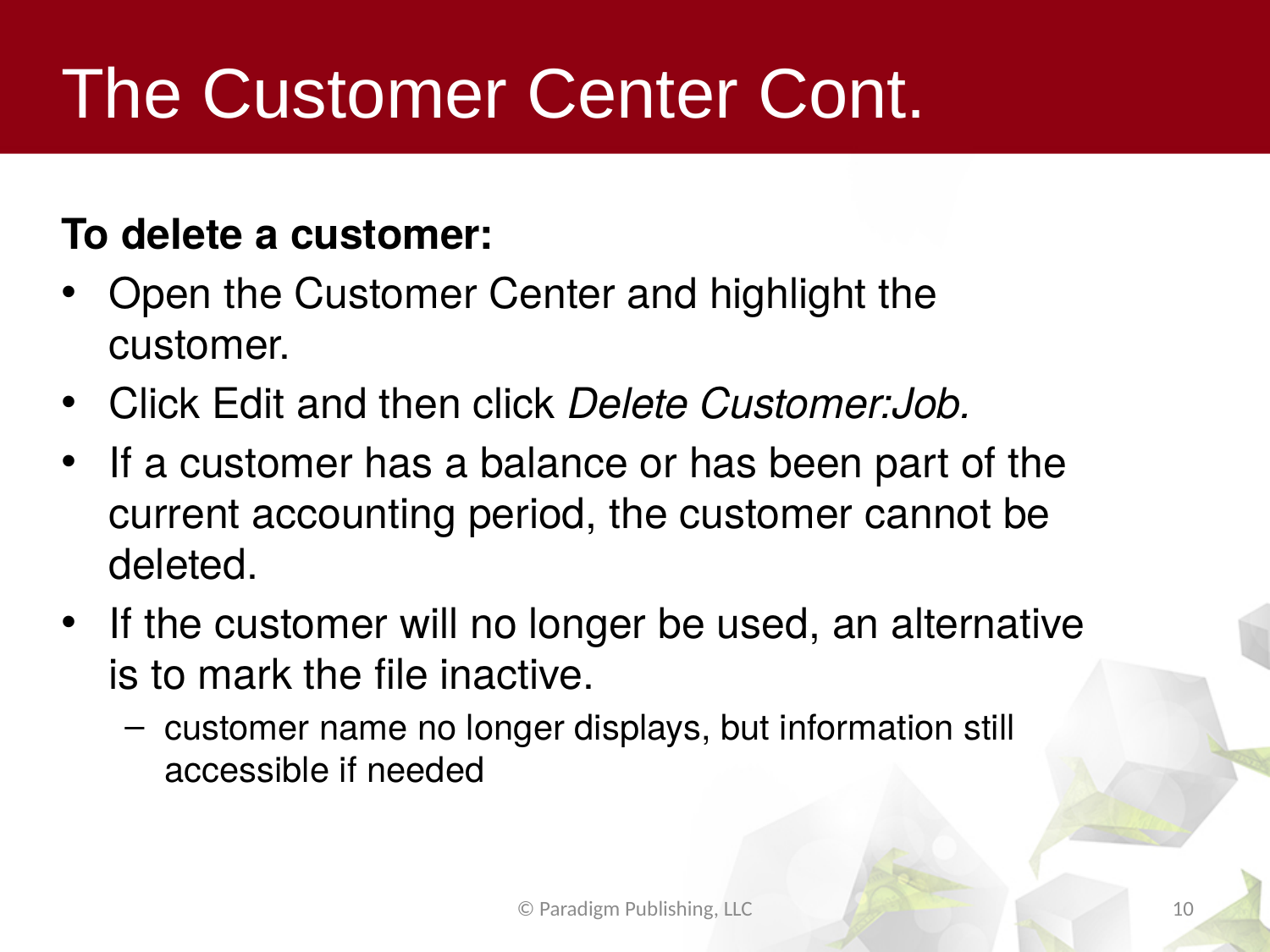

# The Customer Center Cont.
To delete a customer:
Open the Customer Center and highlight the customer.
Click Edit and then click Delete Customer:Job.
If a customer has a balance or has been part of the current accounting period, the customer cannot be deleted.
If the customer will no longer be used, an alternative is to mark the file inactive.
customer name no longer displays, but information still accessible if needed
© Paradigm Publishing, LLC
10